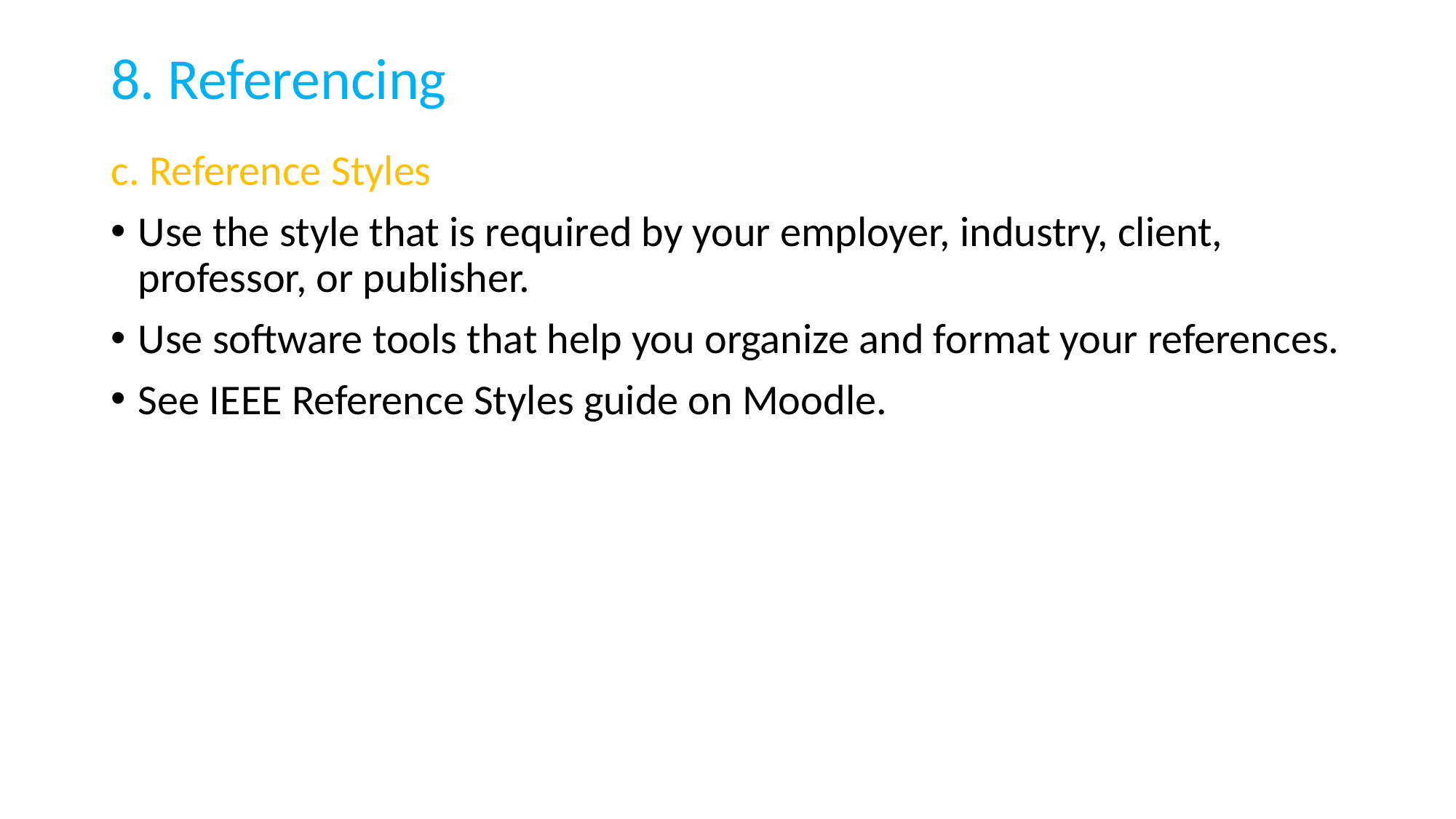

# 8. Referencing
c. Reference Styles
Use the style that is required by your employer, industry, client, professor, or publisher.
Use software tools that help you organize and format your references.
See IEEE Reference Styles guide on Moodle.